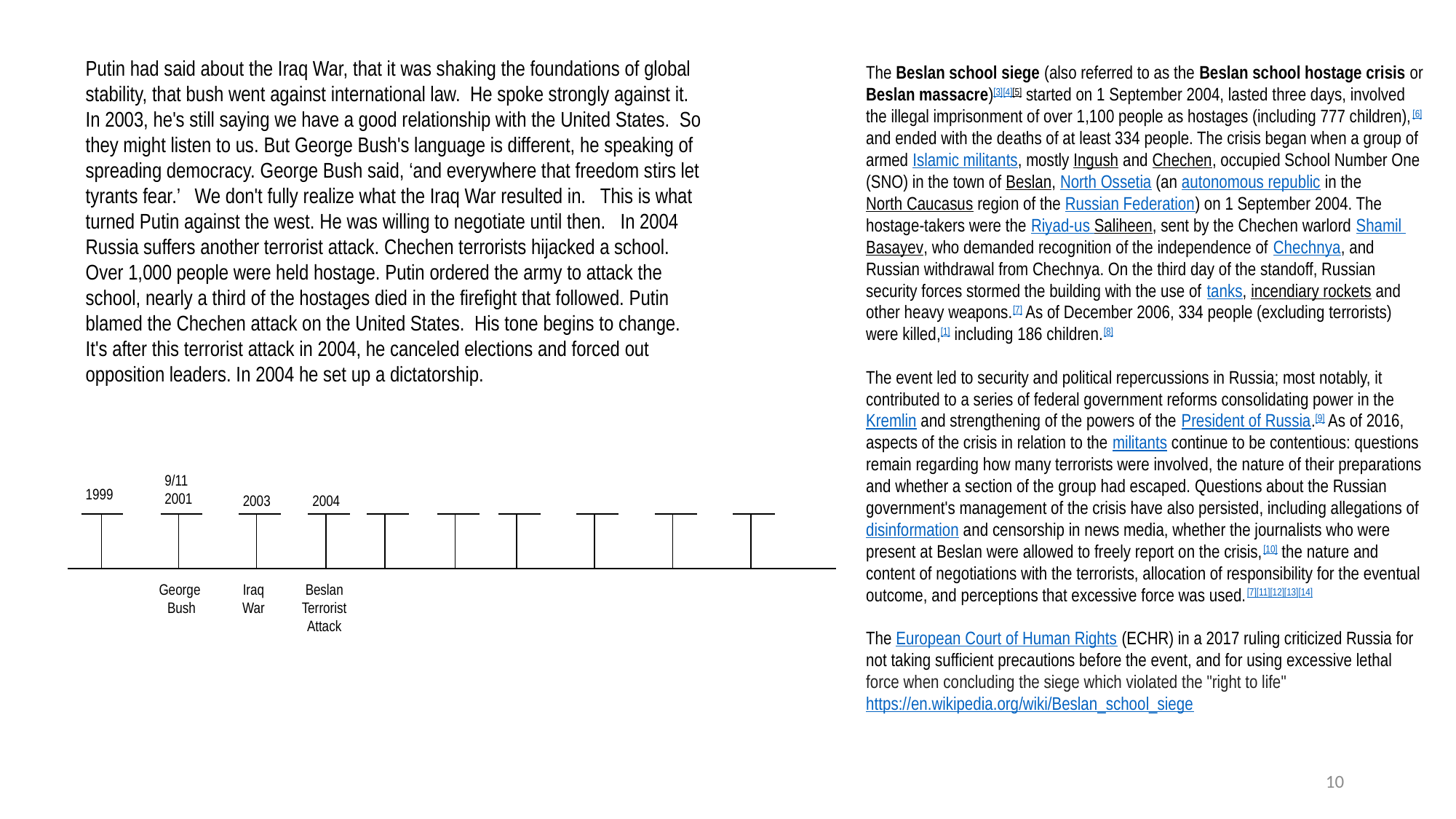

Putin had said about the Iraq War, that it was shaking the foundations of global stability, that bush went against international law.  He spoke strongly against it.   In 2003, he's still saying we have a good relationship with the United States.  So they might listen to us. But George Bush's language is different, he speaking of spreading democracy. George Bush said, ‘and everywhere that freedom stirs let tyrants fear.’   We don't fully realize what the Iraq War resulted in.   This is what turned Putin against the west. He was willing to negotiate until then.   In 2004 Russia suffers another terrorist attack. Chechen terrorists hijacked a school. Over 1,000 people were held hostage. Putin ordered the army to attack the school, nearly a third of the hostages died in the firefight that followed. Putin blamed the Chechen attack on the United States.  His tone begins to change.  It's after this terrorist attack in 2004, he canceled elections and forced out opposition leaders. In 2004 he set up a dictatorship.

The Beslan school siege (also referred to as the Beslan school hostage crisis or Beslan massacre)[3][4][5] started on 1 September 2004, lasted three days, involved the illegal imprisonment of over 1,100 people as hostages (including 777 children),[6] and ended with the deaths of at least 334 people. The crisis began when a group of armed Islamic militants, mostly Ingush and Chechen, occupied School Number One (SNO) in the town of Beslan, North Ossetia (an autonomous republic in the North Caucasus region of the Russian Federation) on 1 September 2004. The hostage-takers were the Riyad-us Saliheen, sent by the Chechen warlord Shamil Basayev, who demanded recognition of the independence of Chechnya, and Russian withdrawal from Chechnya. On the third day of the standoff, Russian security forces stormed the building with the use of tanks, incendiary rockets and other heavy weapons.[7] As of December 2006, 334 people (excluding terrorists) were killed,[1] including 186 children.[8]
The event led to security and political repercussions in Russia; most notably, it contributed to a series of federal government reforms consolidating power in the Kremlin and strengthening of the powers of the President of Russia.[9] As of 2016, aspects of the crisis in relation to the militants continue to be contentious: questions remain regarding how many terrorists were involved, the nature of their preparations and whether a section of the group had escaped. Questions about the Russian government's management of the crisis have also persisted, including allegations of disinformation and censorship in news media, whether the journalists who were present at Beslan were allowed to freely report on the crisis,[10] the nature and content of negotiations with the terrorists, allocation of responsibility for the eventual outcome, and perceptions that excessive force was used.[7][11][12][13][14]
The European Court of Human Rights (ECHR) in a 2017 ruling criticized Russia for not taking sufficient precautions before the event, and for using excessive lethal force when concluding the siege which violated the "right to life"
https://en.wikipedia.org/wiki/Beslan_school_siege

9/11
2001

1999
2003
2004

George
Bush
Iraq
War
Beslan
Terrorist
Attack

10